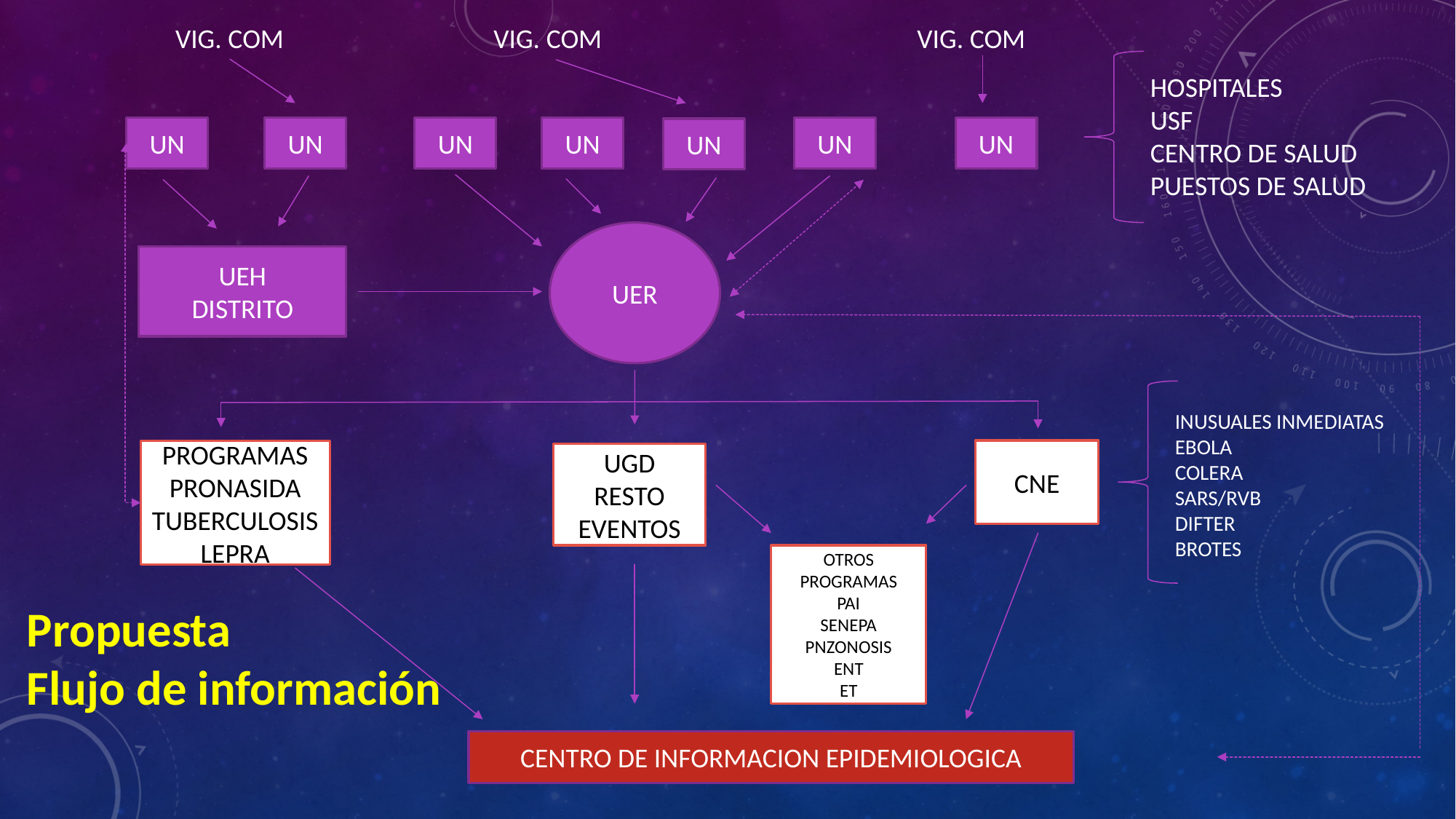

VIG. COM
VIG. COM
VIG. COM

HOSPITALES
USF
CENTRO DE SALUD
PUESTOS DE SALUD
UN
UN
UN
UN
UN
UN
UN
UER
UEH
DISTRITO

INUSUALES INMEDIATAS
EBOLA
COLERA
SARS/RVB
DIFTER
BROTES
CNE
PROGRAMAS
PRONASIDA
TUBERCULOSIS
LEPRA
UGD
RESTO
EVENTOS
OTROS
PROGRAMAS
PAI
SENEPA
PNZONOSIS
ENT
ET
Propuesta
Flujo de información
CENTRO DE INFORMACION EPIDEMIOLOGICA